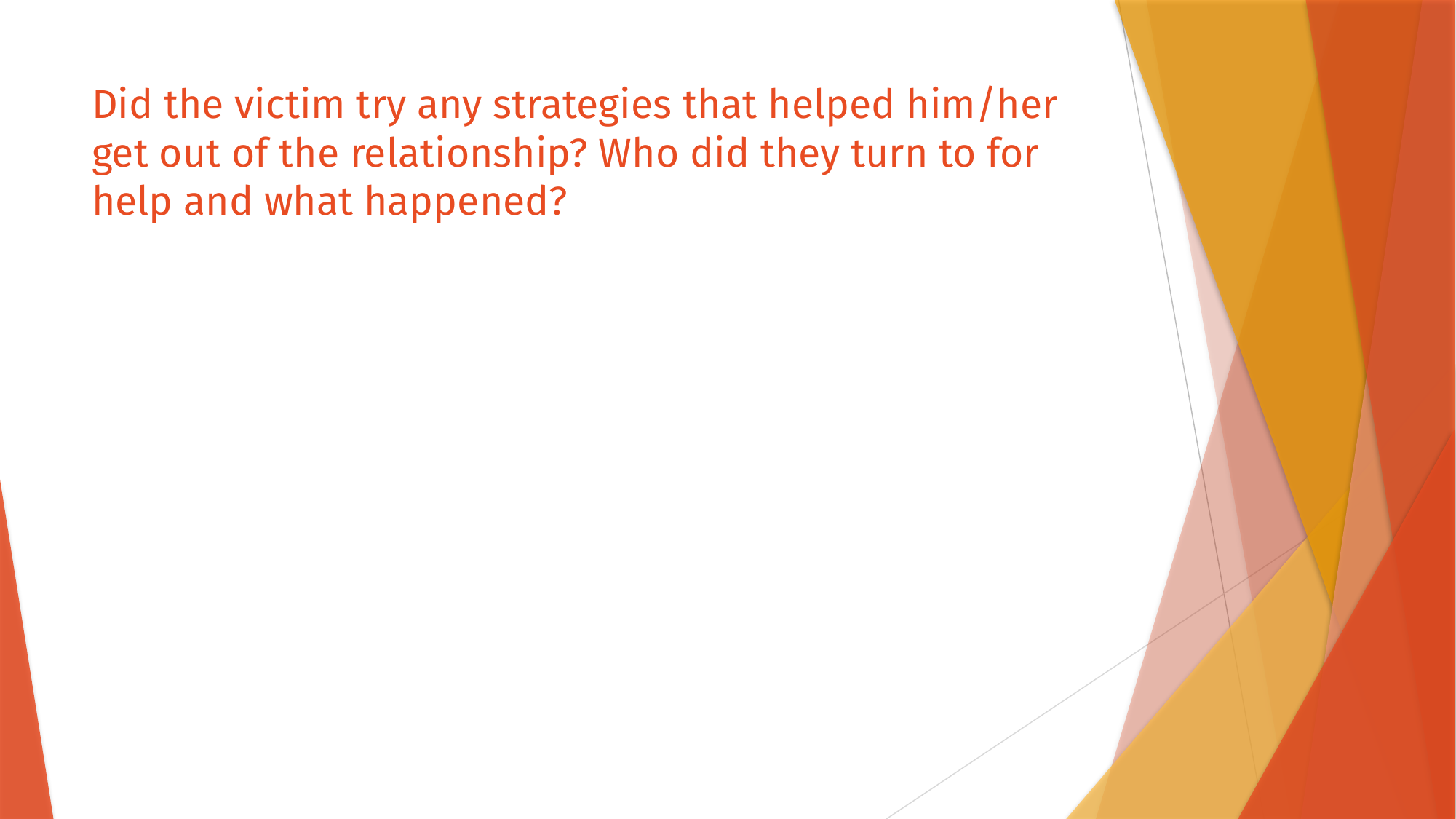

# Did the victim try any strategies that helped him/her get out of the relationship? Who did they turn to for help and what happened?